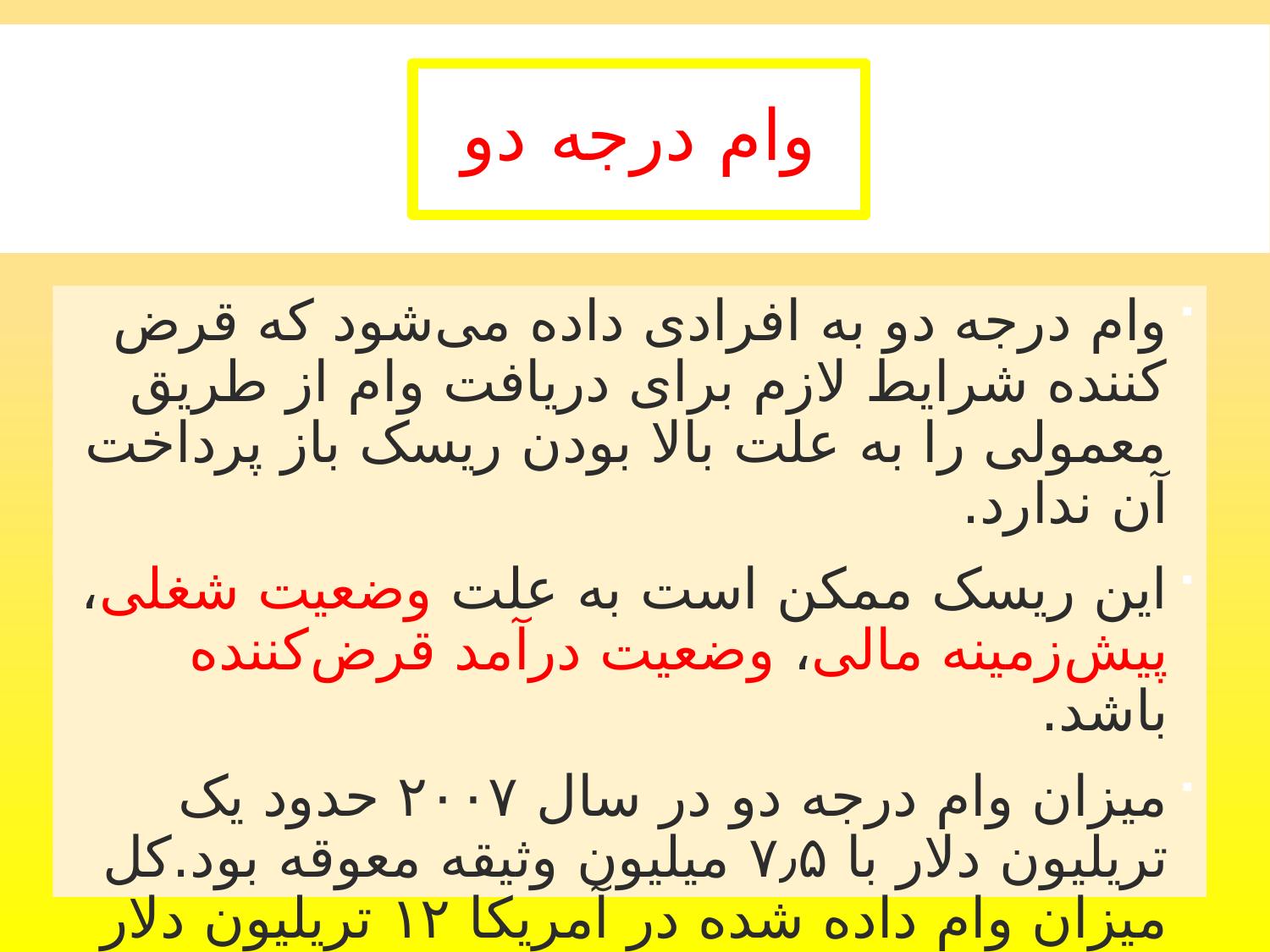

# وام درجه دو
وام درجه دو به افرادی داده می‌شود که قرض کننده شرایط لازم برای دریافت وام از طریق معمولی را به علت بالا بودن ریسک باز پرداخت آن ندارد.
این ریسک ممکن است به علت وضعیت شغلی، پیش‌زمینه مالی، وضعیت درآمد قرض‌کننده باشد.
میزان وام درجه دو در سال ۲۰۰۷ حدود یک تریلیون دلار با ۷٫۵ میلیون وثیقه معوقه بود.کل میزان وام داده شده در آمریکا ۱۲ تریلیون دلار می‌باشد